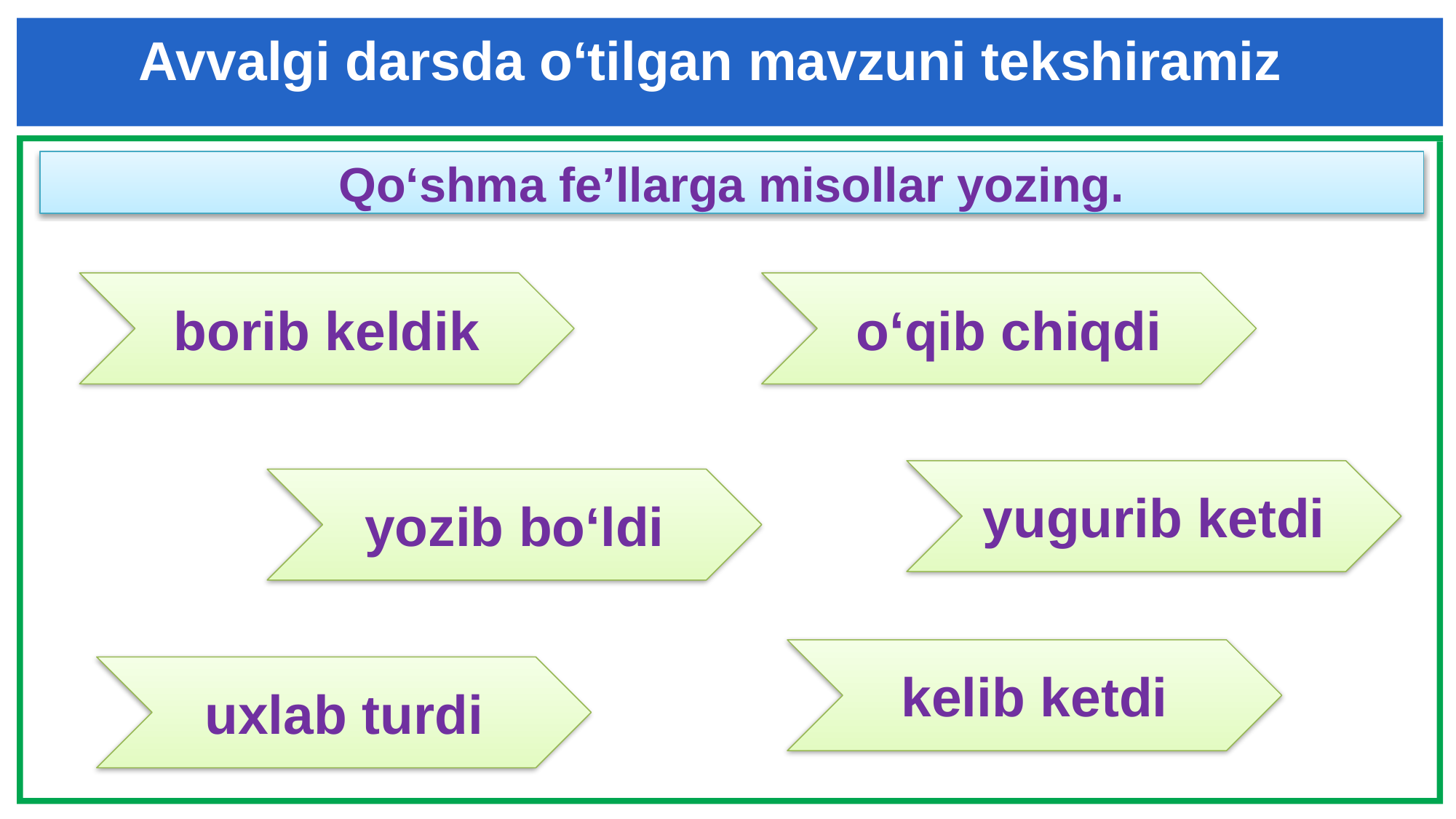

Avvalgi darsda o‘tilgan mavzuni tekshiramiz
Qo‘shma fe’llarga misollar yozing.
borib keldik
o‘qib chiqdi
yugurib ketdi
yozib bo‘ldi
kelib ketdi
uxlab turdi